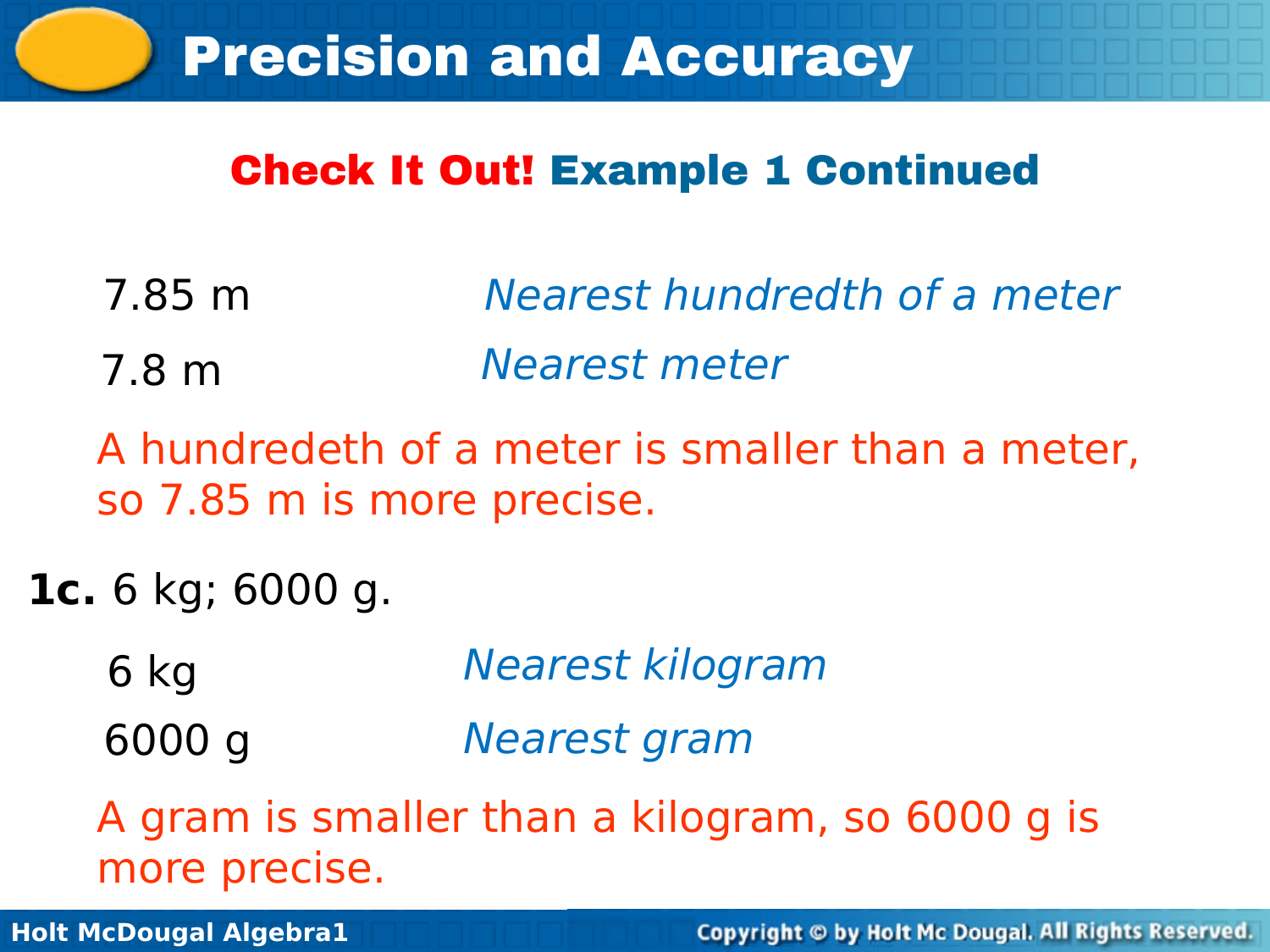

Check It Out! Example 1 Continued
7.85 m
Nearest hundredth of a meter
Nearest meter
7.8 m
A hundredeth of a meter is smaller than a meter, so 7.85 m is more precise.
1c. 6 kg; 6000 g.
Nearest kilogram
6 kg
Nearest gram
6000 g
A gram is smaller than a kilogram, so 6000 g is more precise.